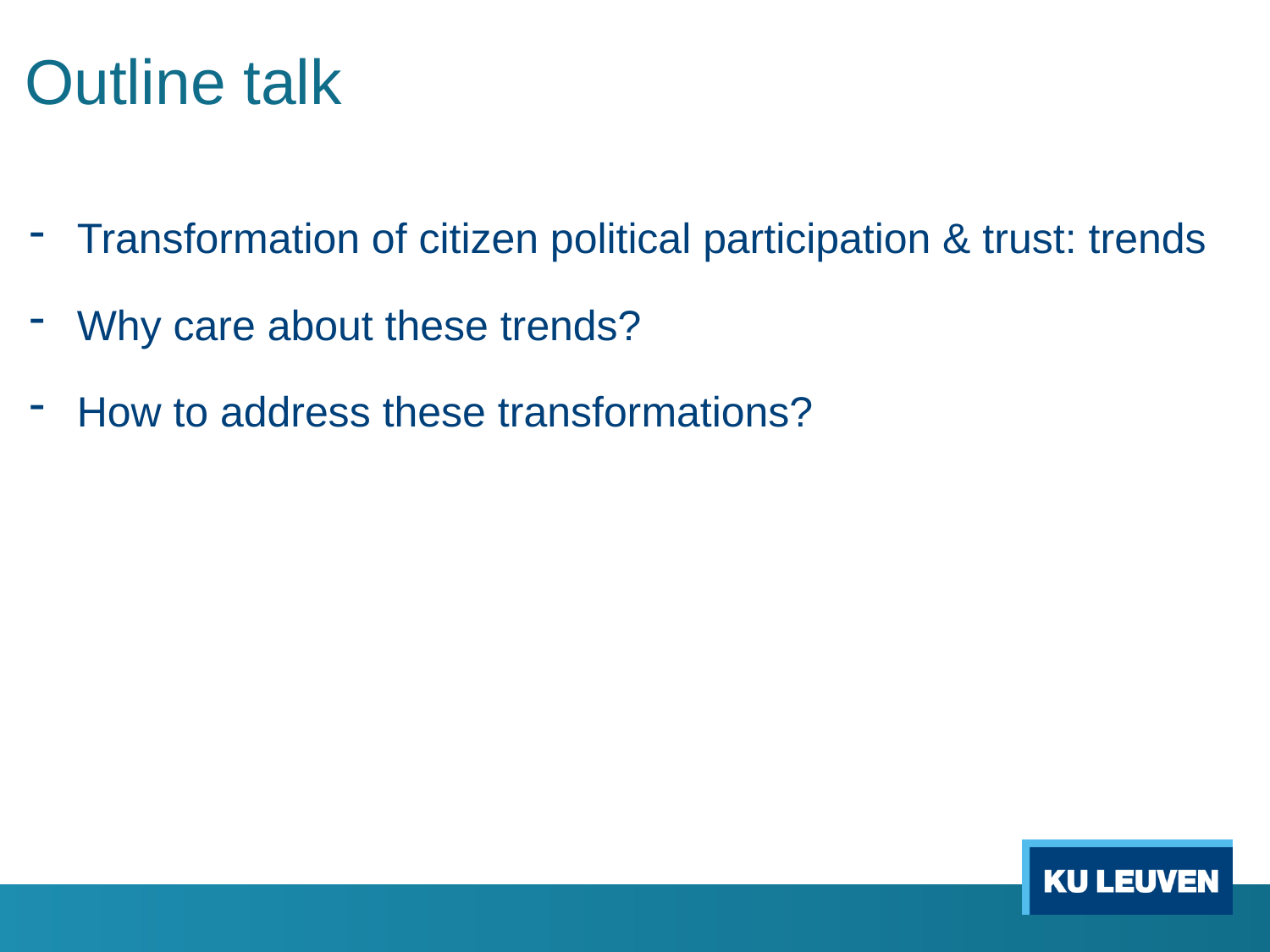

# Outline talk
Transformation of citizen political participation & trust: trends
Why care about these trends?
How to address these transformations?